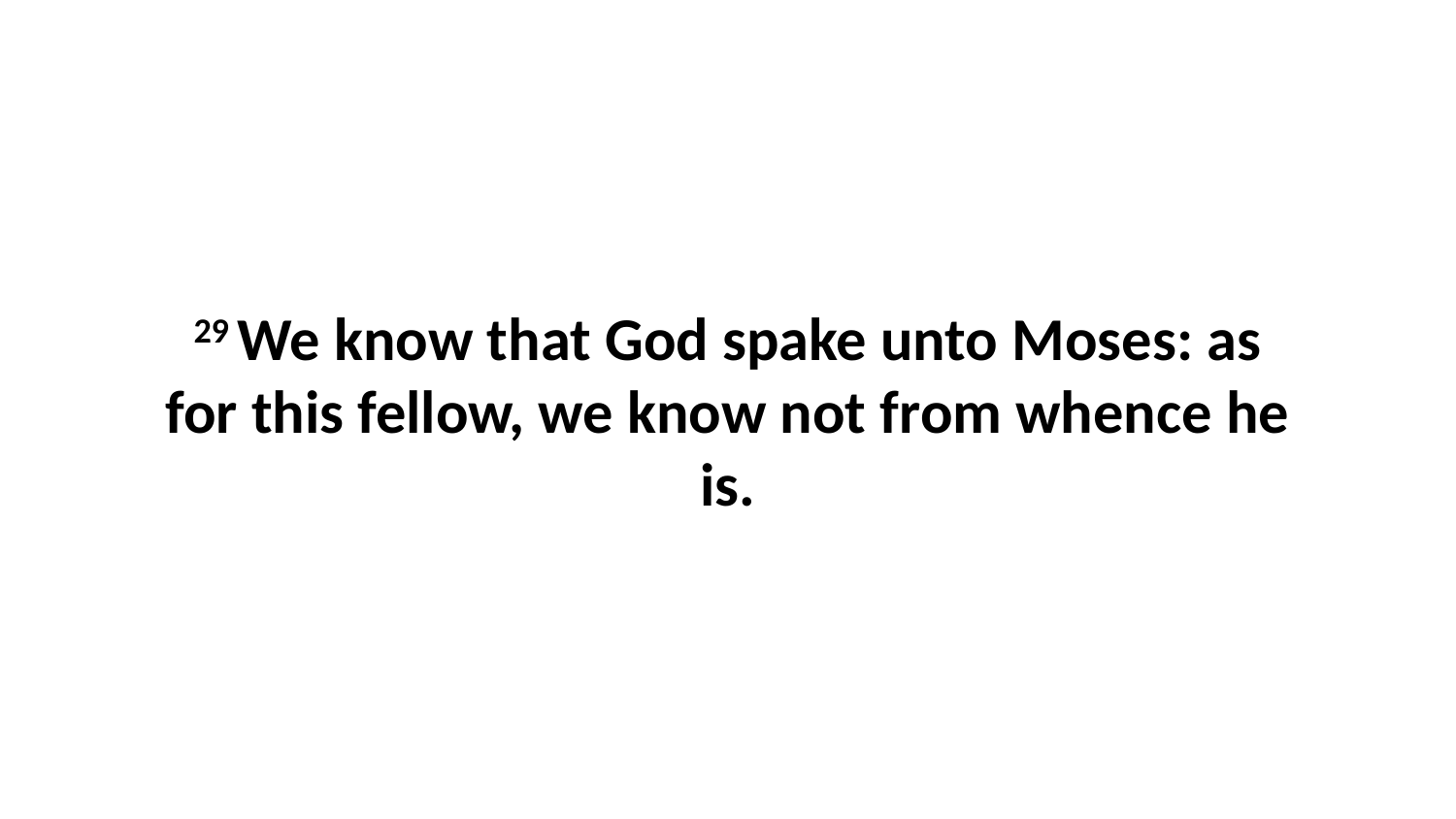

29 We know that God spake unto Moses: as for this fellow, we know not from whence he is.